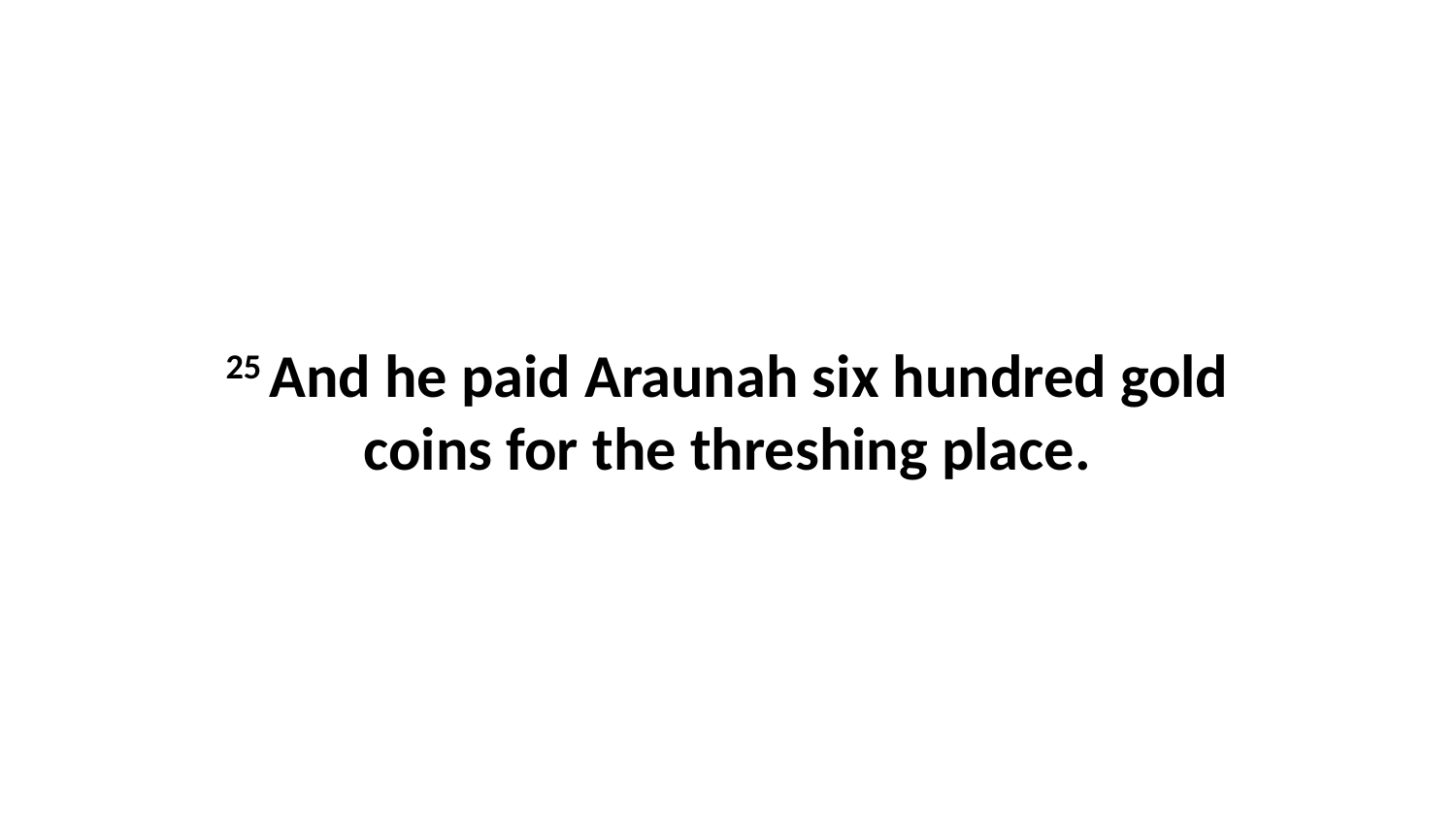

25 And he paid Araunah six hundred gold coins for the threshing place.